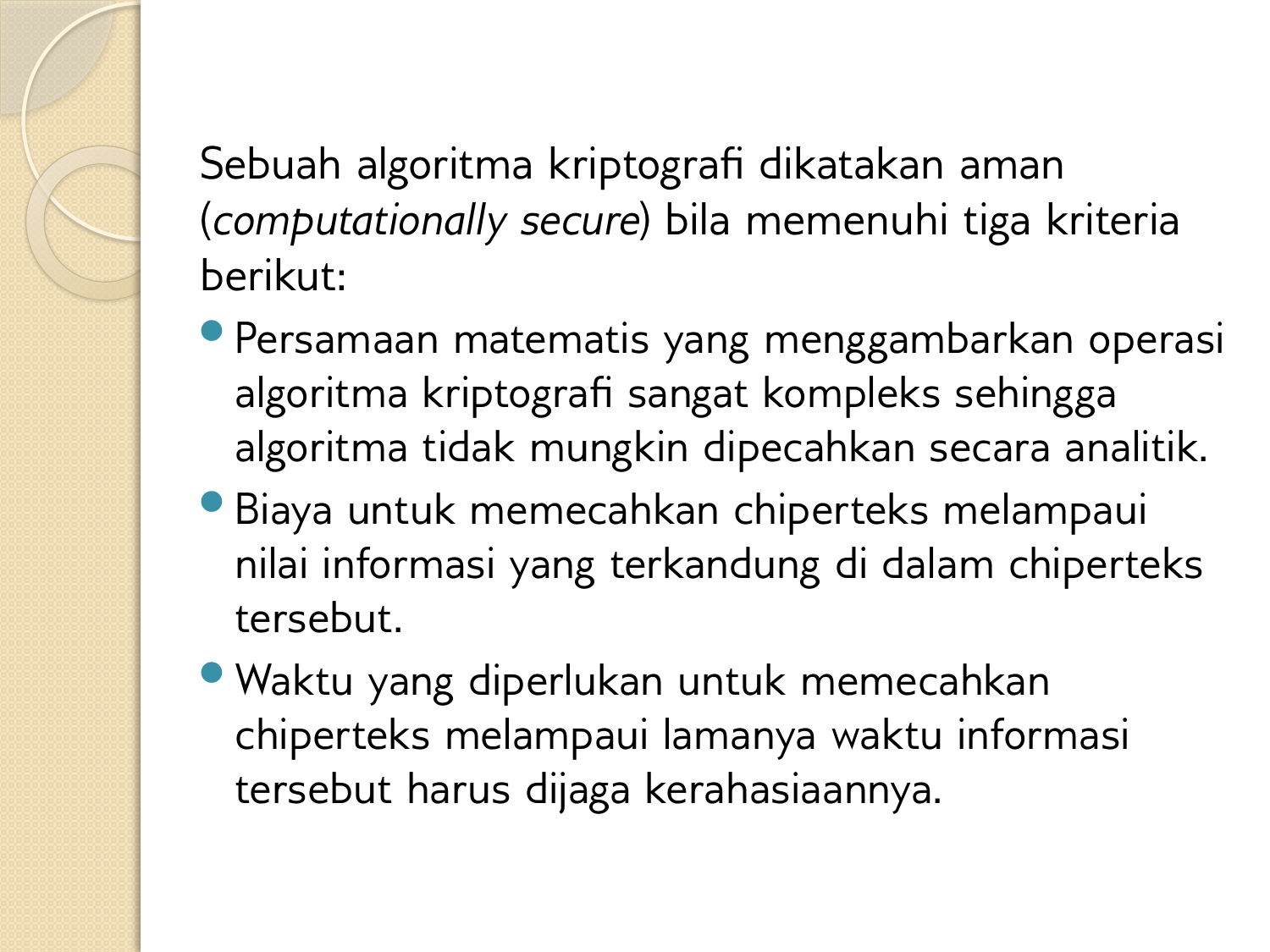

Sebuah algoritma kriptografi dikatakan aman (computationally secure) bila memenuhi tiga kriteria berikut:
Persamaan matematis yang menggambarkan operasi algoritma kriptografi sangat kompleks sehingga algoritma tidak mungkin dipecahkan secara analitik.
Biaya untuk memecahkan chiperteks melampaui nilai informasi yang terkandung di dalam chiperteks tersebut.
Waktu yang diperlukan untuk memecahkan chiperteks melampaui lamanya waktu informasi tersebut harus dijaga kerahasiaannya.